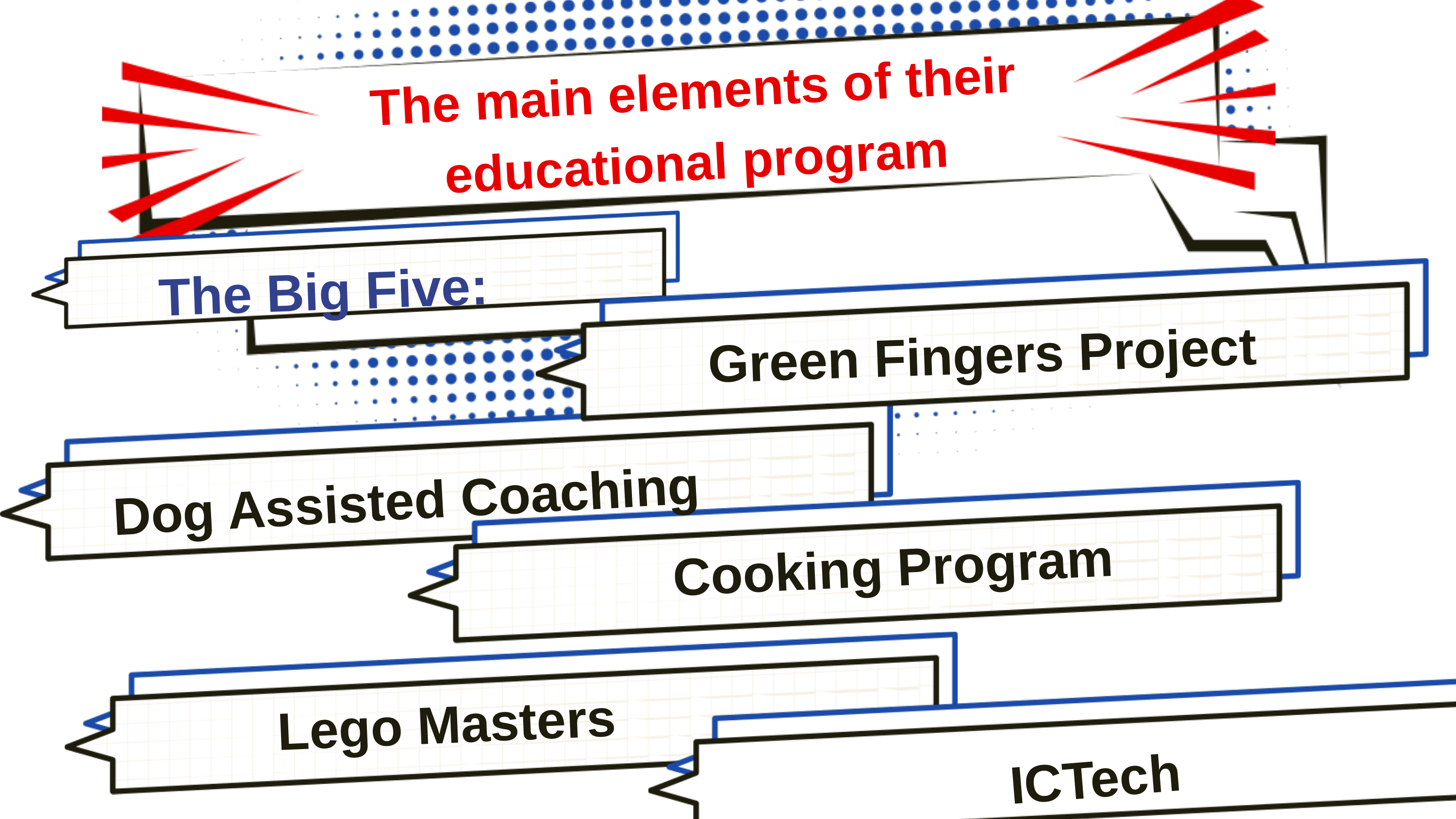

The main elements of their
 educational program

The Big Five:

Green Fingers Project

Dog Assisted Coaching

Cooking Program

Lego Masters
ICTech